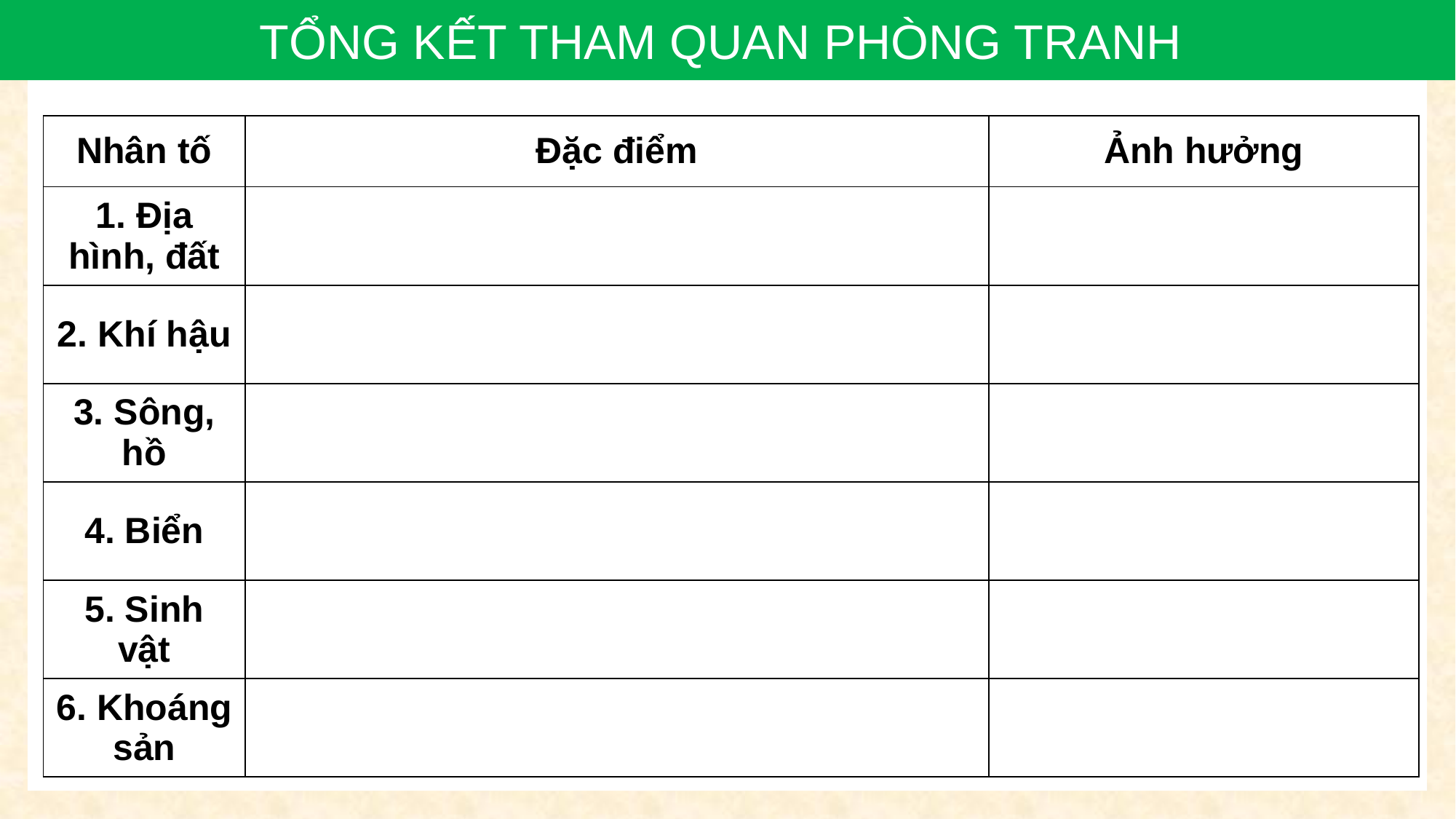

TỔNG KẾT THAM QUAN PHÒNG TRANH
| Nhân tố | Đặc điểm | Ảnh hưởng |
| --- | --- | --- |
| 1. Địa hình, đất |  |  |
| 2. Khí hậu |  |  |
| 3. Sông, hồ |  |  |
| 4. Biển |  |  |
| 5. Sinh vật |  |  |
| 6. Khoáng sản |  |  |